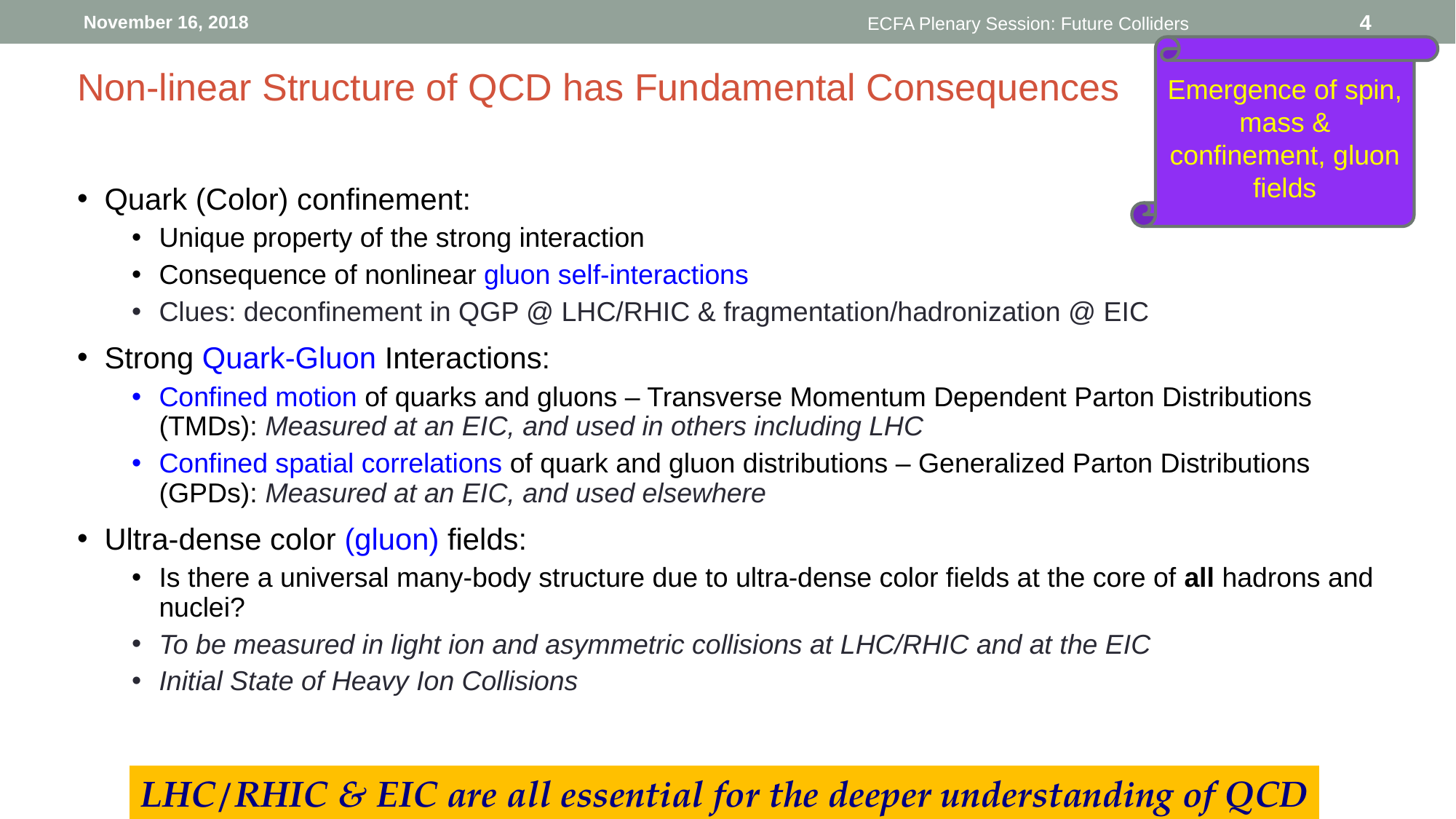

November 16, 2018
ECFA Plenary Session: Future Colliders
4
Emergence of spin, mass & confinement, gluon fields
Non-linear Structure of QCD has Fundamental Consequences
Quark (Color) confinement:
Unique property of the strong interaction
Consequence of nonlinear gluon self-interactions
Clues: deconfinement in QGP @ LHC/RHIC & fragmentation/hadronization @ EIC
Strong Quark-Gluon Interactions:
Confined motion of quarks and gluons – Transverse Momentum Dependent Parton Distributions (TMDs): Measured at an EIC, and used in others including LHC
Confined spatial correlations of quark and gluon distributions – Generalized Parton Distributions (GPDs): Measured at an EIC, and used elsewhere
Ultra-dense color (gluon) fields:
Is there a universal many-body structure due to ultra-dense color fields at the core of all hadrons and nuclei?
To be measured in light ion and asymmetric collisions at LHC/RHIC and at the EIC
Initial State of Heavy Ion Collisions
LHC/RHIC & EIC are all essential for the deeper understanding of QCD